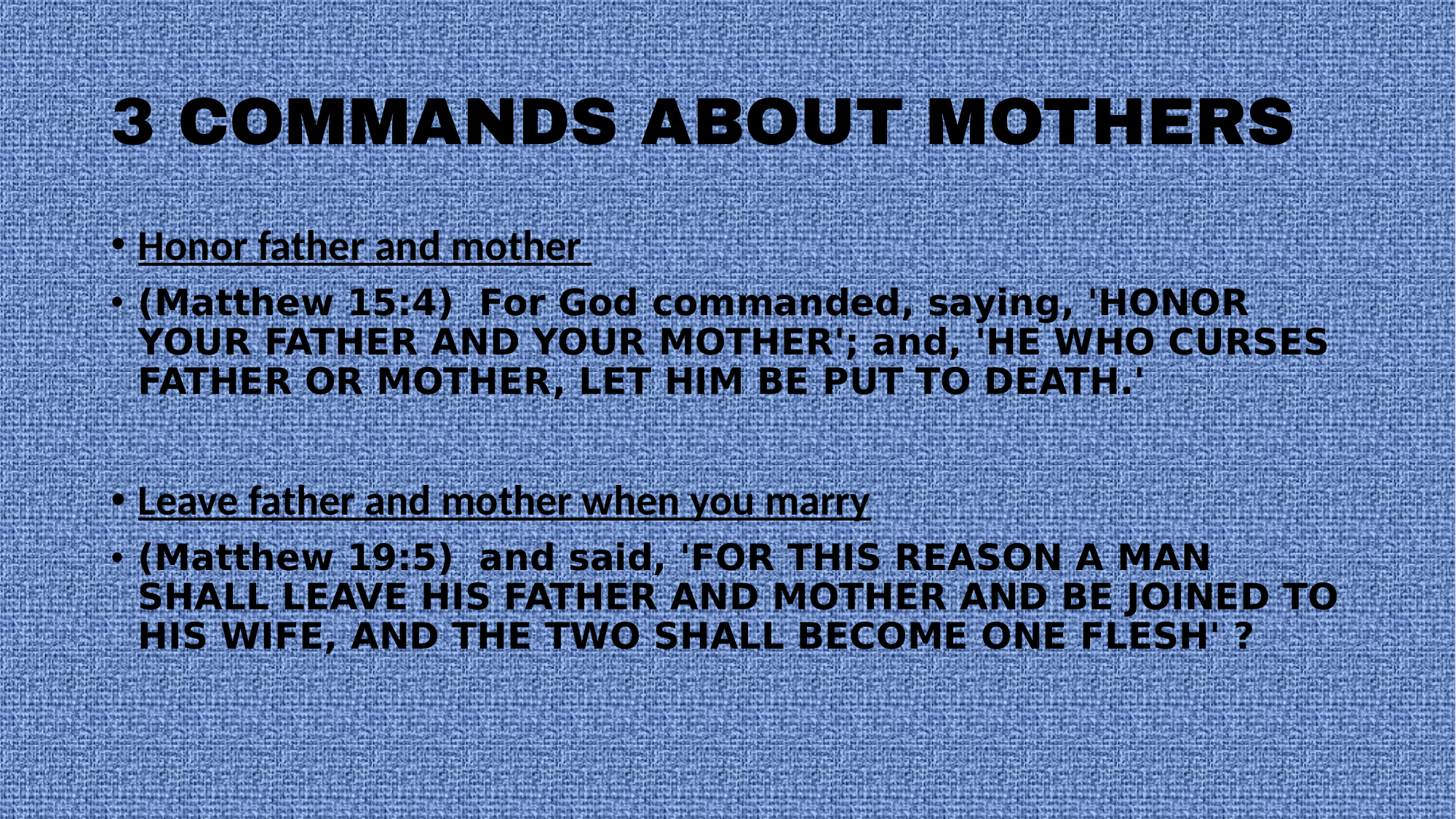

# 3 COMMANDS ABOUT MOTHERS
Honor father and mother
(Matthew 15:4)  For God commanded, saying, 'HONOR YOUR FATHER AND YOUR MOTHER'; and, 'HE WHO CURSES FATHER OR MOTHER, LET HIM BE PUT TO DEATH.'

Leave father and mother when you marry
(Matthew 19:5)  and said, 'FOR THIS REASON A MAN SHALL LEAVE HIS FATHER AND MOTHER AND BE JOINED TO HIS WIFE, AND THE TWO SHALL BECOME ONE FLESH' ?